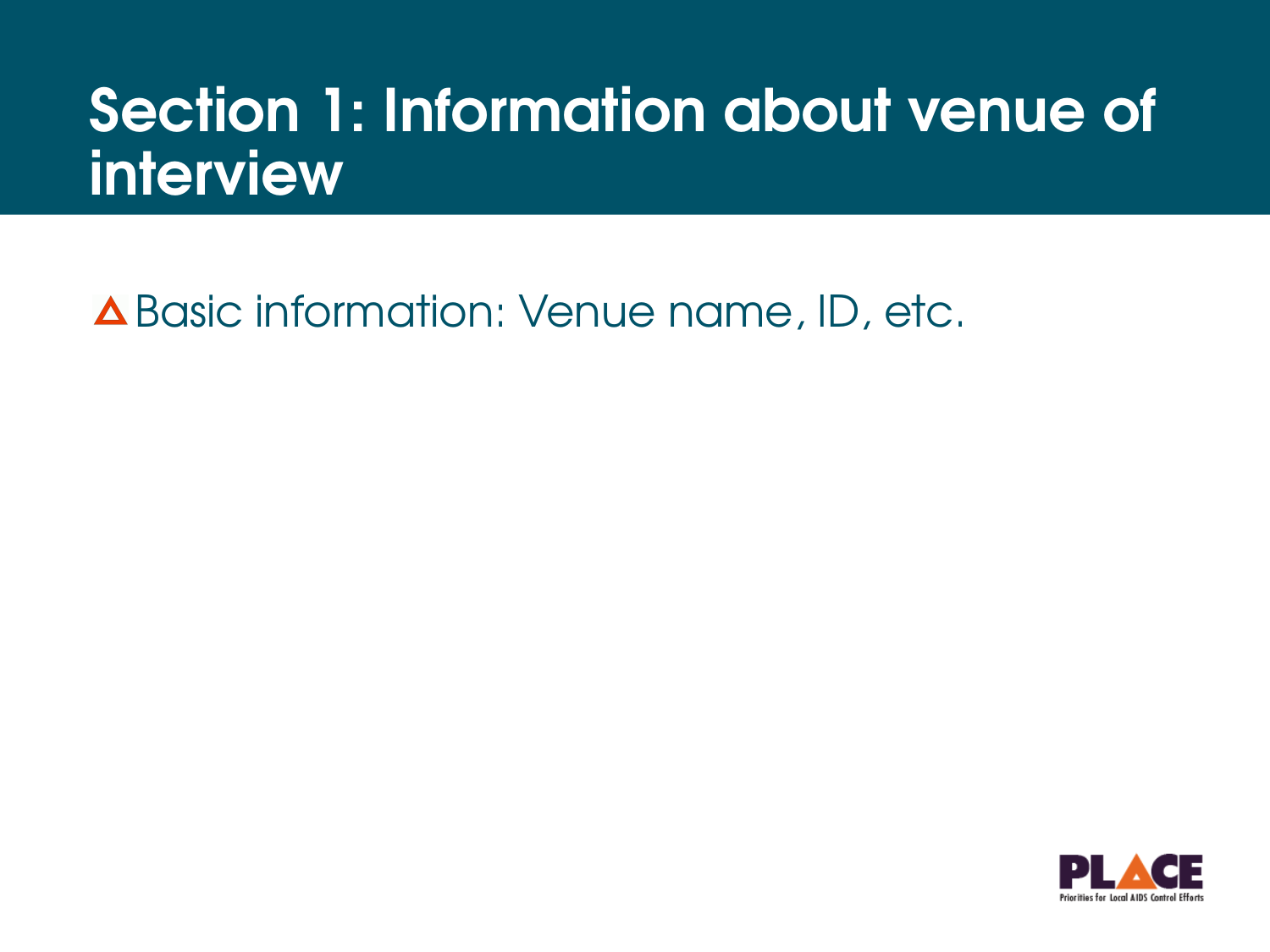

# Section 1: Information about venue of interview
Basic information: Venue name, ID, etc.